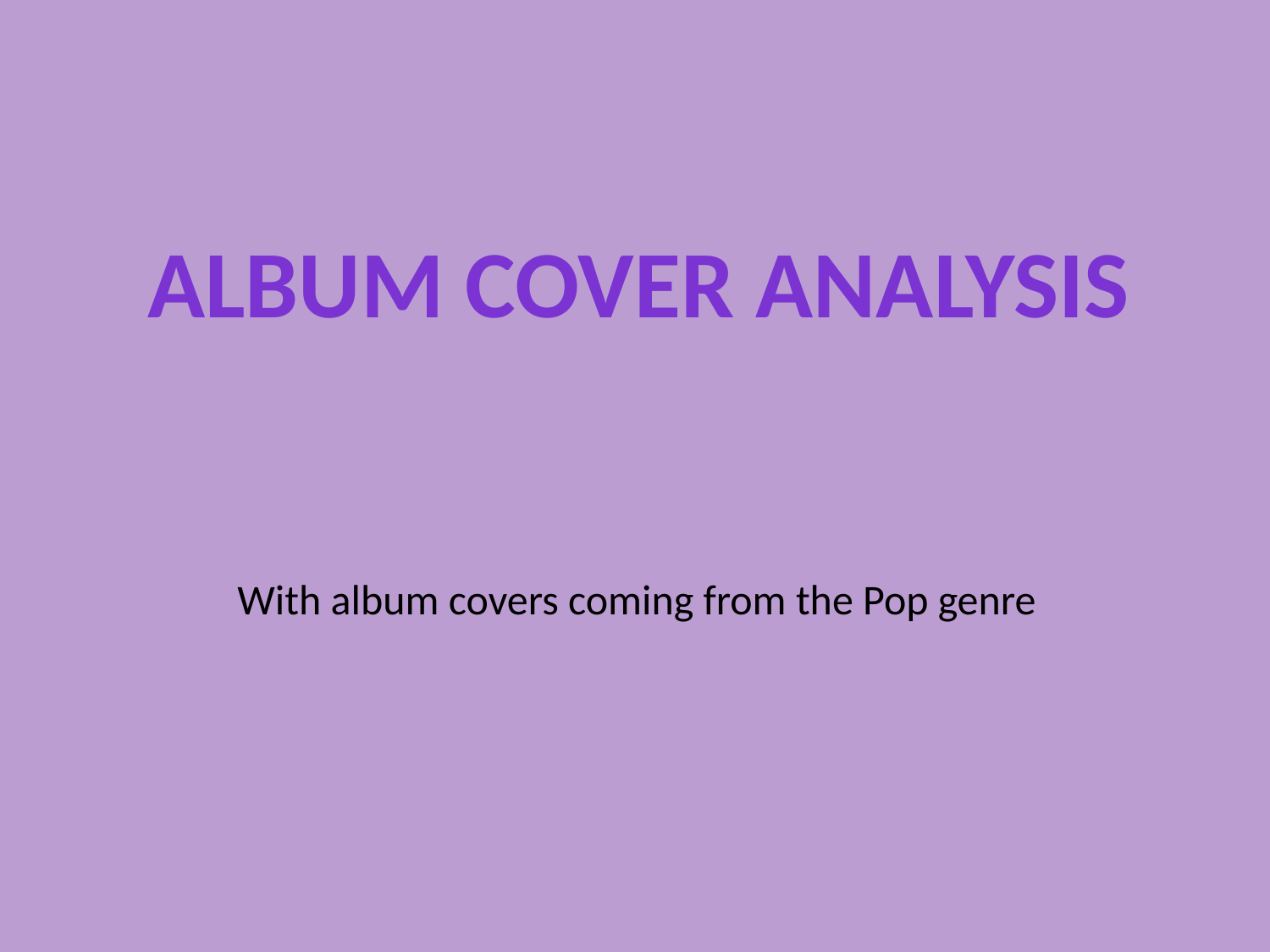

Album cover analysis
With album covers coming from the Pop genre